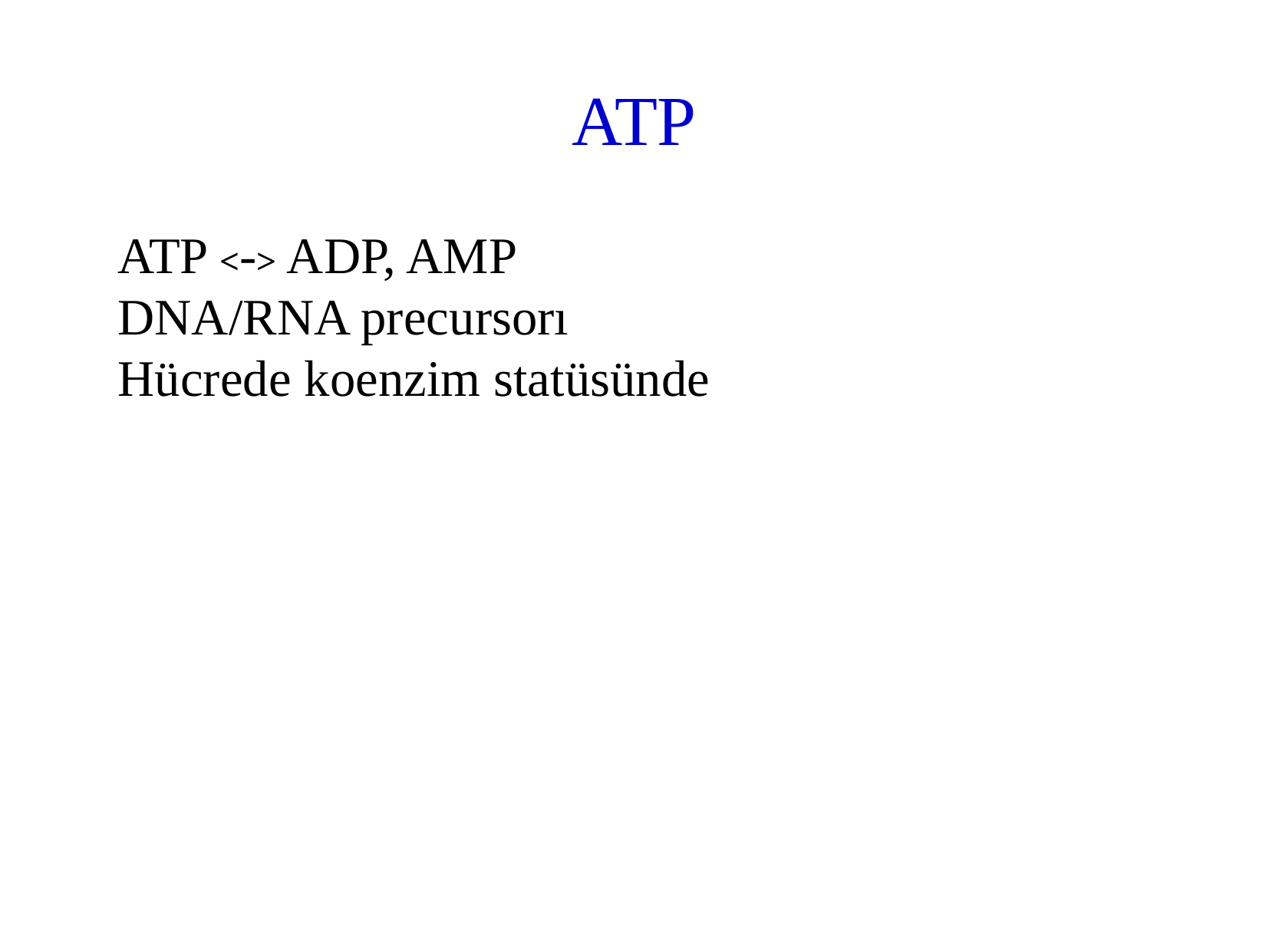

ATP
ATP <-> ADP, AMP
DNA/RNA precursorı
Hücrede koenzim statüsünde